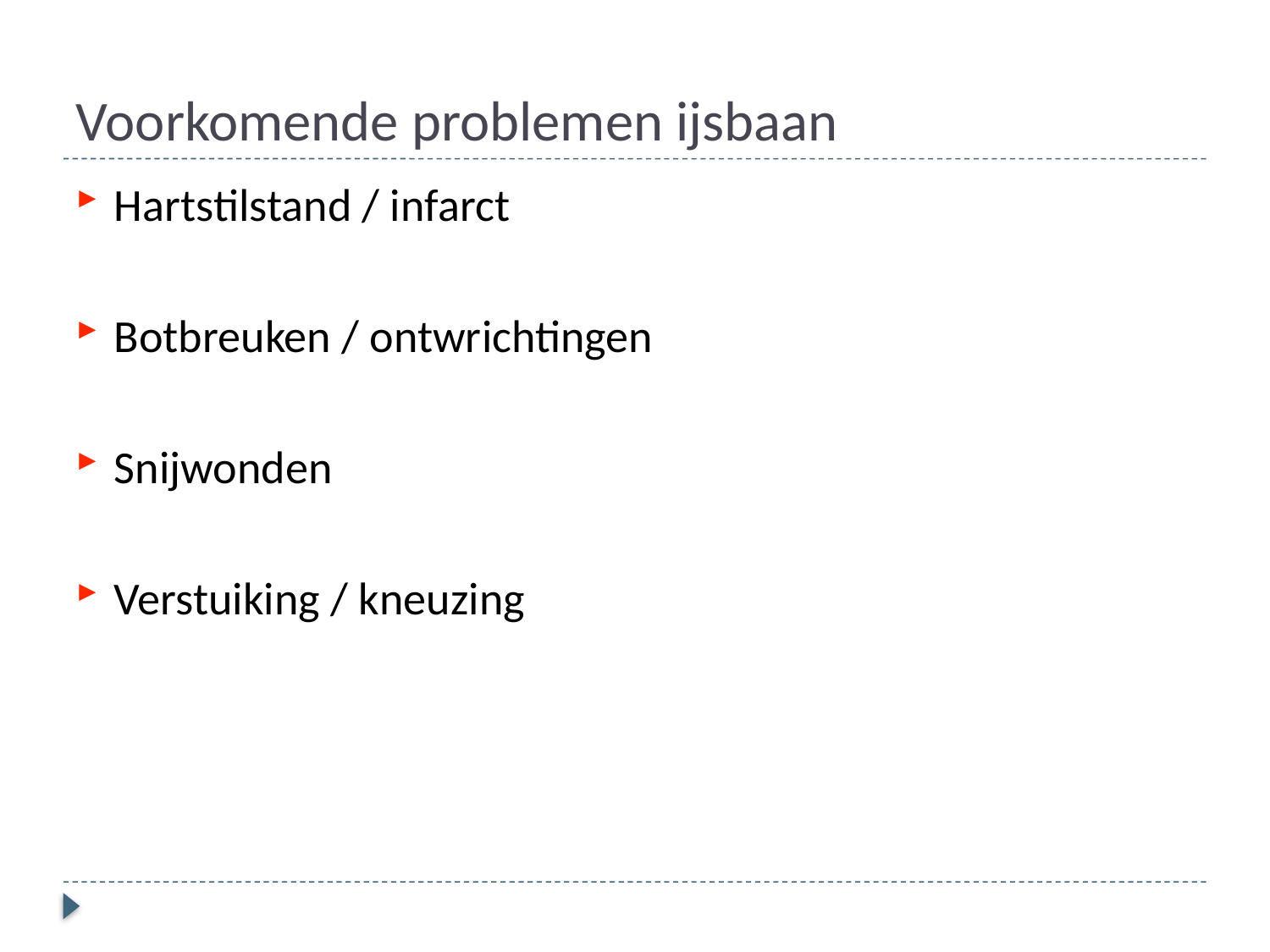

# Voorkomende problemen ijsbaan
Hartstilstand / infarct

Botbreuken / ontwrichtingen

Snijwonden

Verstuiking / kneuzing